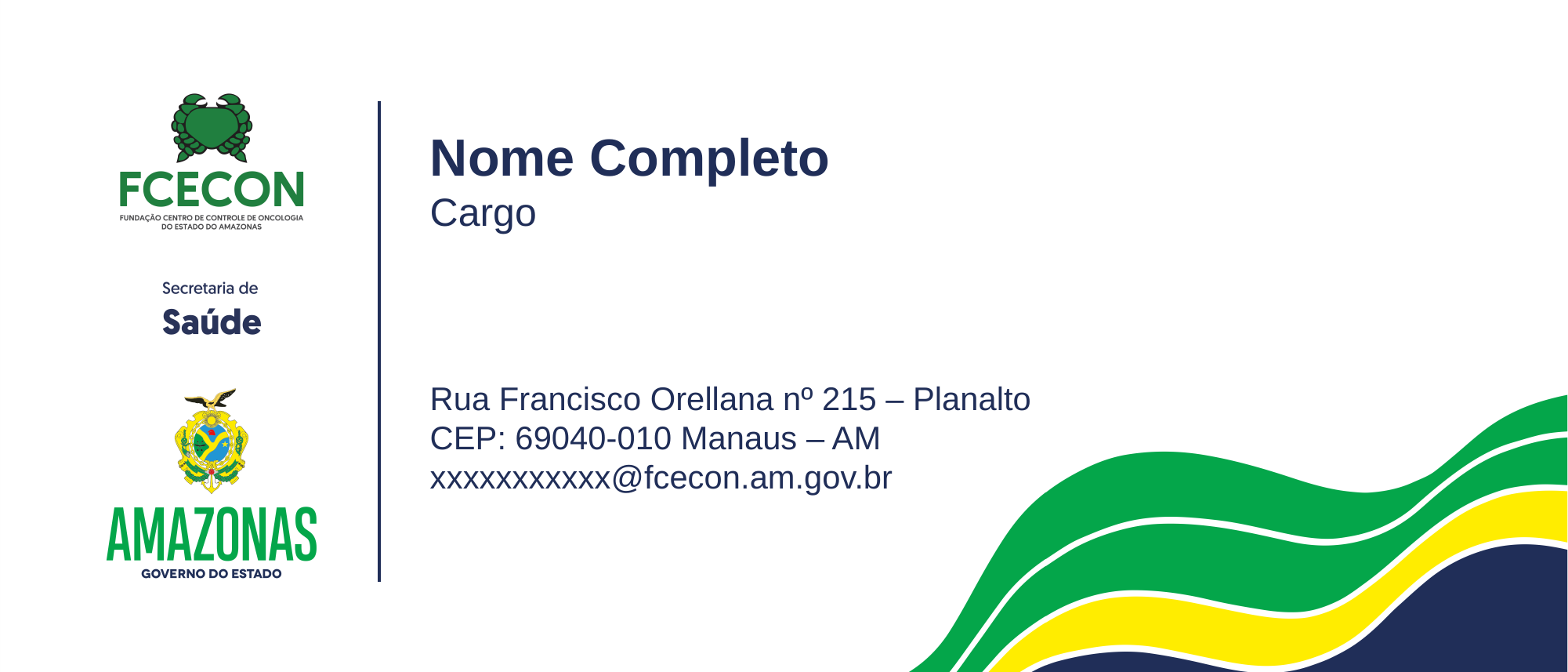

Nome Completo
Cargo
Rua Francisco Orellana nº 215 – Planalto
CEP: 69040-010 Manaus ­– AM
xxxxxxxxxxx@fcecon.am.gov.br